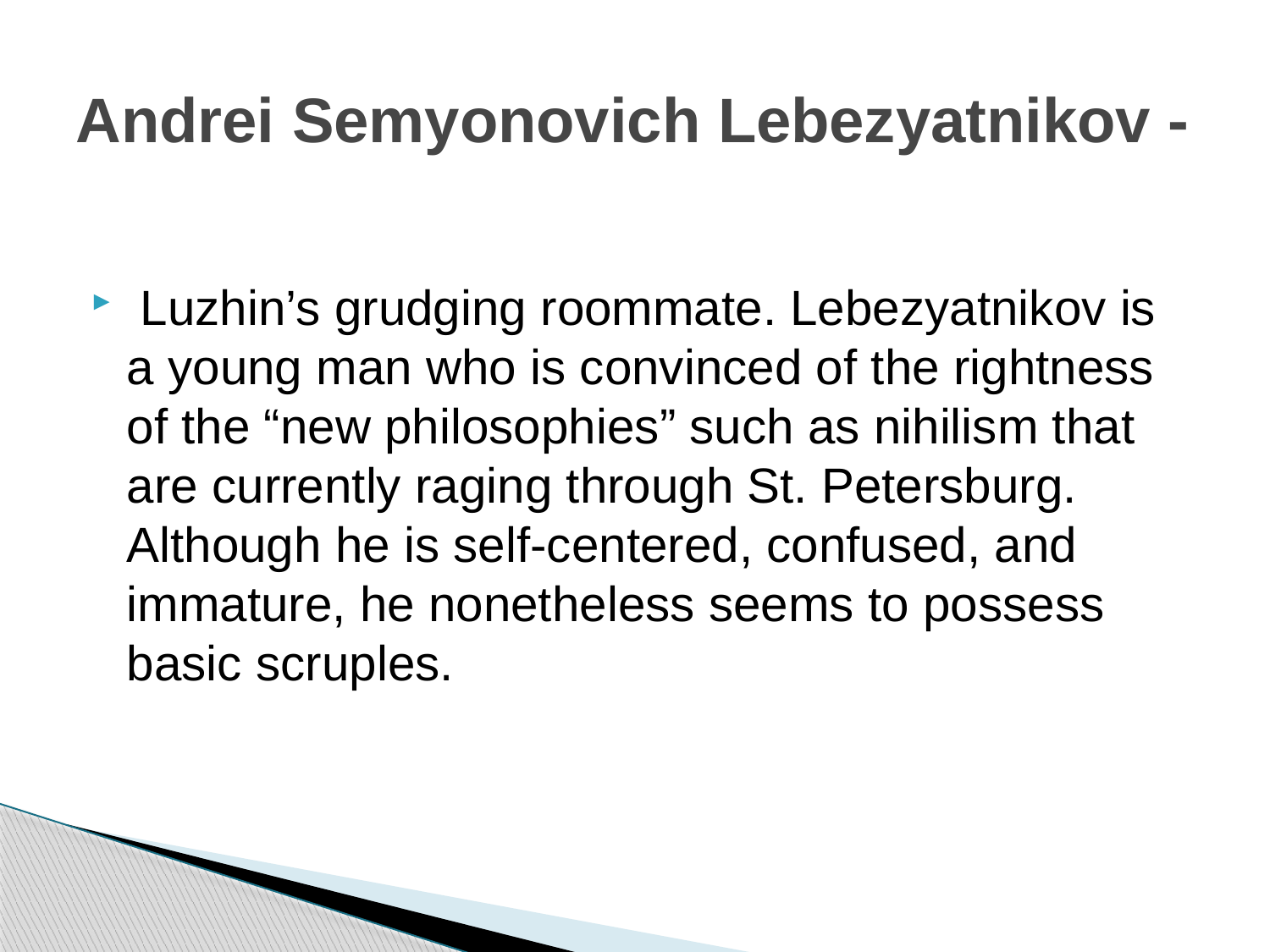

# Andrei Semyonovich Lebezyatnikov -

 Luzhin’s grudging roommate. Lebezyatnikov is a young man who is convinced of the rightness of the “new philosophies” such as nihilism that are currently raging through St. Petersburg. Although he is self-centered, confused, and immature, he nonetheless seems to possess basic scruples.